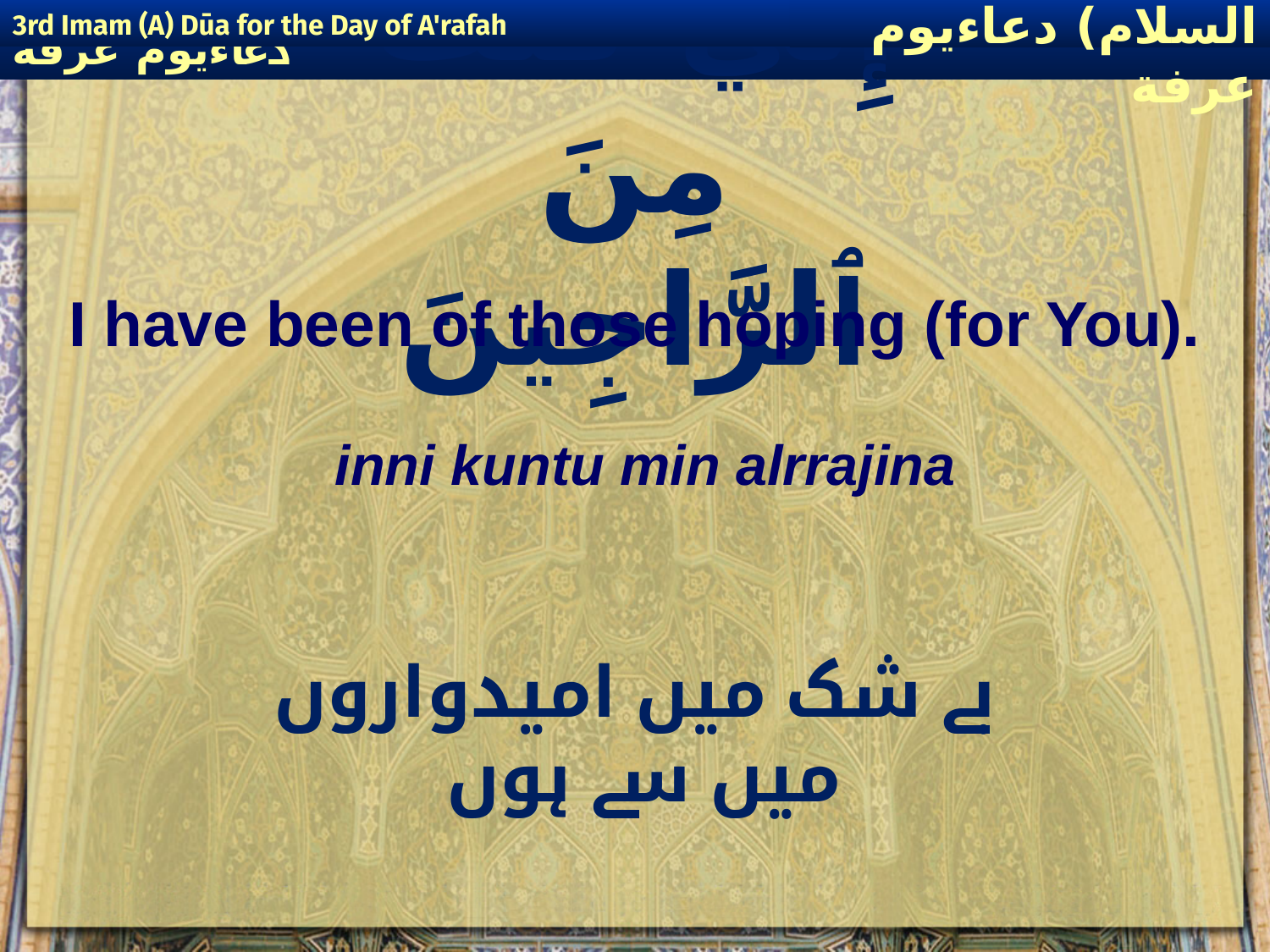

3rd Imam (A) Dūa for the Day of A'rafah
إمام حسين(عليه السلام) دعاءيوم عرفة
# إِنِّي كُنْتُ مِنَ ٱلرَّاجِينَ
I have been of those hoping (for You).
inni kuntu min alrrajina
بے شک میں امیدواروں میں سے ہوں